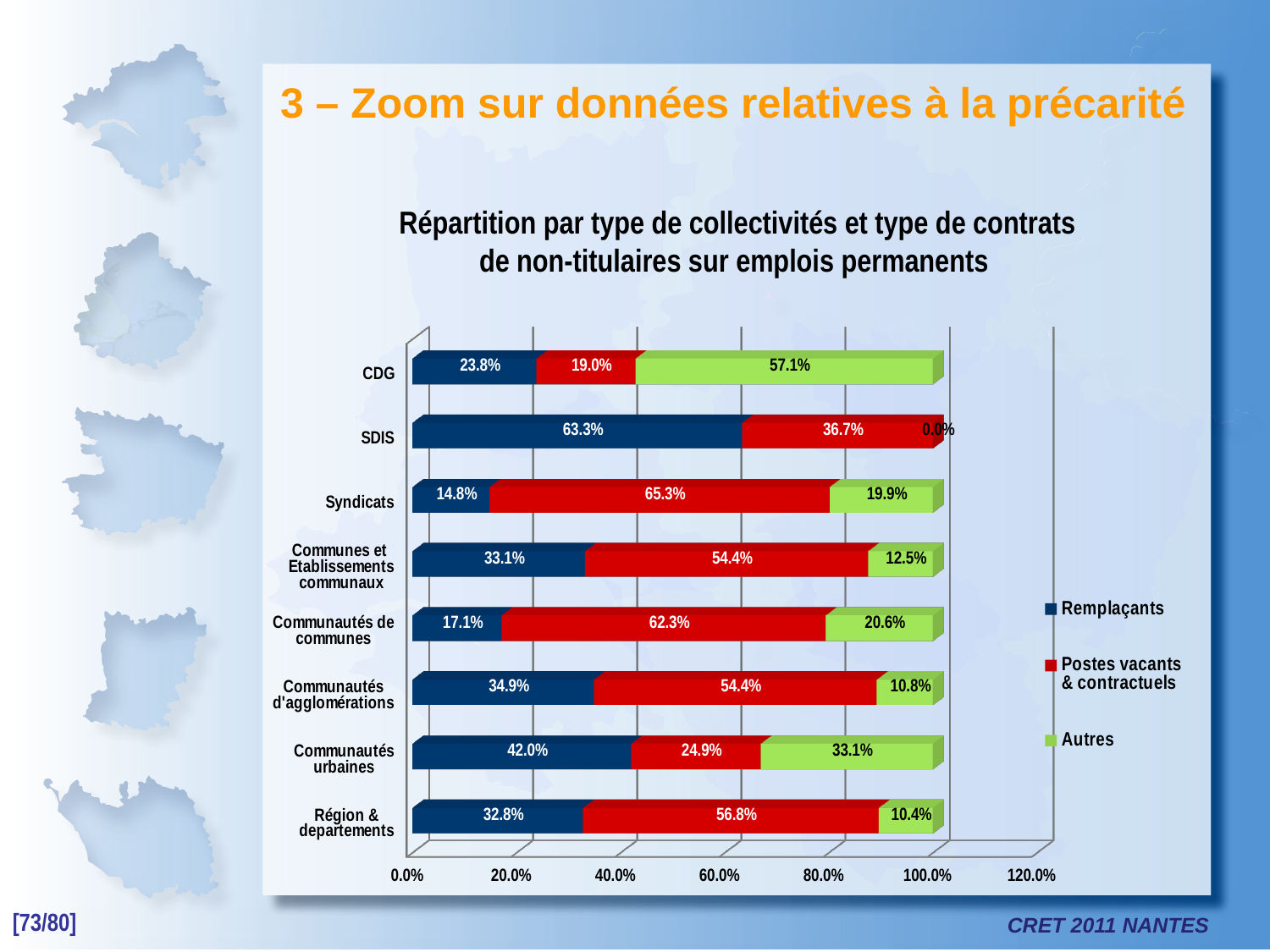

3 – Zoom sur données relatives à la précarité
Répartition par type de collectivités et type de contrats de non-titulaires sur emplois permanents

[unsupported chart]

[73/80]